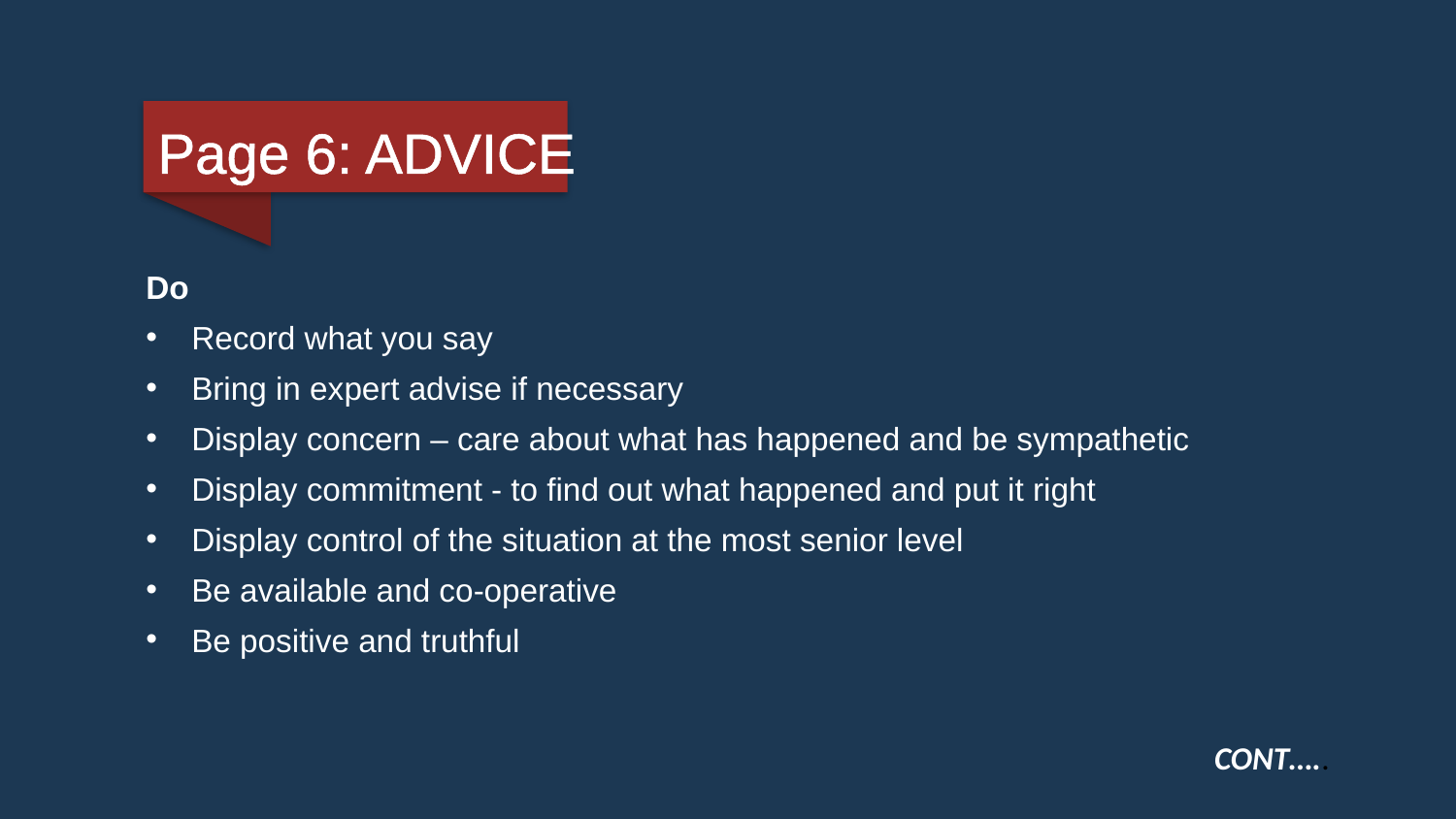

Page 6: ADVICE

Do
Record what you say
Bring in expert advise if necessary
Display concern – care about what has happened and be sympathetic
Display commitment - to find out what happened and put it right
Display control of the situation at the most senior level
Be available and co-operative
Be positive and truthful
CONT…..